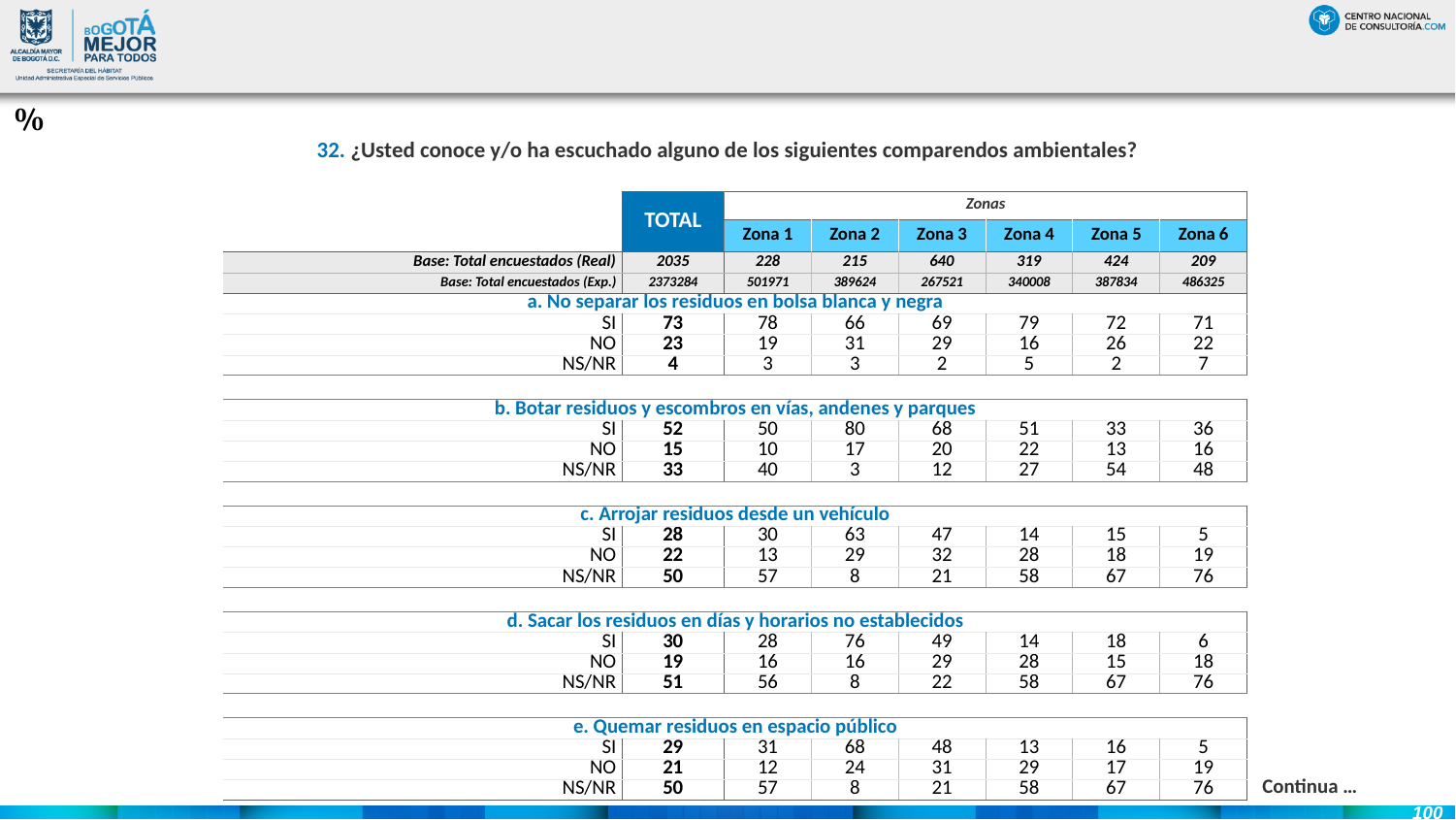

#
%
 32. ¿Usted conoce y/o ha escuchado alguno de los siguientes comparendos ambientales?
|  | TOTAL | Zonas |  |  |  |  |  |
| --- | --- | --- | --- | --- | --- | --- | --- |
|  |  | Zona 1 | Zona 2 | Zona 3 | Zona 4 | Zona 5 | Zona 6 |
| Base: Total encuestados (Real) | 2035 | 228 | 215 | 640 | 319 | 424 | 209 |
| Base: Total encuestados (Exp.) | 2373284 | 501971 | 389624 | 267521 | 340008 | 387834 | 486325 |
| a. No separar los residuos en bolsa blanca y negra |  |  |  |  |  |  |  |
| SI | 73 | 78 | 66 | 69 | 79 | 72 | 71 |
| NO | 23 | 19 | 31 | 29 | 16 | 26 | 22 |
| NS/NR | 4 | 3 | 3 | 2 | 5 | 2 | 7 |
|  |  |  |  |  |  |  |  |
| b. Botar residuos y escombros en vías, andenes y parques |  |  |  |  |  |  |  |
| SI | 52 | 50 | 80 | 68 | 51 | 33 | 36 |
| NO | 15 | 10 | 17 | 20 | 22 | 13 | 16 |
| NS/NR | 33 | 40 | 3 | 12 | 27 | 54 | 48 |
|  |  |  |  |  |  |  |  |
| c. Arrojar residuos desde un vehículo |  |  |  |  |  |  |  |
| SI | 28 | 30 | 63 | 47 | 14 | 15 | 5 |
| NO | 22 | 13 | 29 | 32 | 28 | 18 | 19 |
| NS/NR | 50 | 57 | 8 | 21 | 58 | 67 | 76 |
|  |  |  |  |  |  |  |  |
| d. Sacar los residuos en días y horarios no establecidos |  |  |  |  |  |  |  |
| SI | 30 | 28 | 76 | 49 | 14 | 18 | 6 |
| NO | 19 | 16 | 16 | 29 | 28 | 15 | 18 |
| NS/NR | 51 | 56 | 8 | 22 | 58 | 67 | 76 |
|  |  |  |  |  |  |  |  |
| e. Quemar residuos en espacio público |  |  |  |  |  |  |  |
| SI | 29 | 31 | 68 | 48 | 13 | 16 | 5 |
| NO | 21 | 12 | 24 | 31 | 29 | 17 | 19 |
| NS/NR | 50 | 57 | 8 | 21 | 58 | 67 | 76 |
Continua …
100